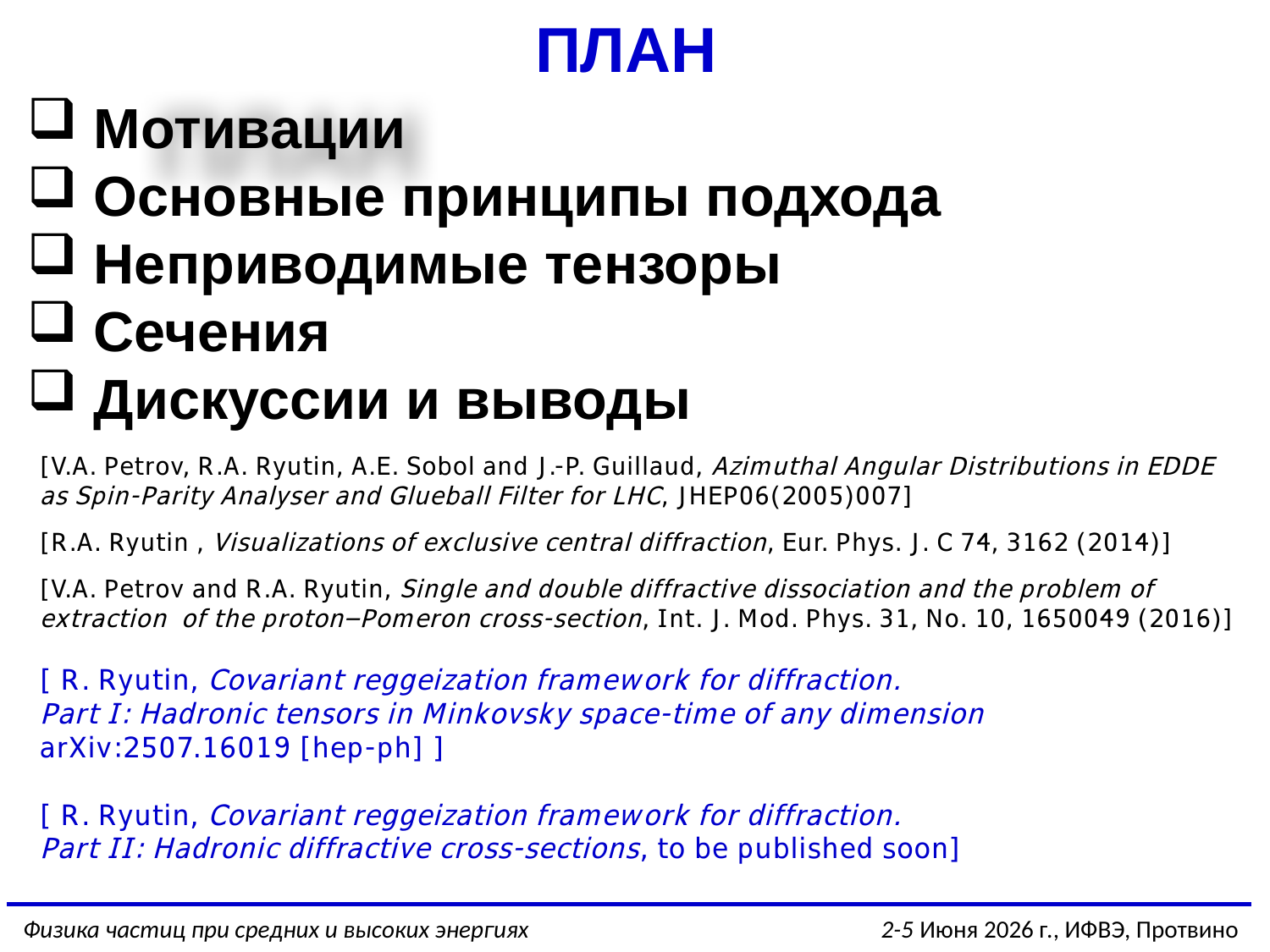

ПЛАН
 Мотивации
 Основные принципы подхода
 Неприводимые тензоры
 Сечения
 Дискуссии и выводы
[V.A. Petrov, R.A. Ryutin, A.E. Sobol and J.-P. Guillaud, Azimuthal Angular Distributions in EDDE
as Spin-Parity Analyser and Glueball Filter for LHC, JHEP06(2005)007]

[R.A. Ryutin , Visualizations of exclusive central diffraction, Eur. Phys. J. C 74, 3162 (2014)]

[V.A. Petrov and R.A. Ryutin, Single and double diffractive dissociation and the problem of
extraction  of the proton–Pomeron cross-section, Int. J. Mod. Phys. 31, No. 10, 1650049 (2016)]
[ R. Ryutin, Covariant reggeization framework for diffraction.
Part I: Hadronic tensors in Minkovsky space-time of any dimension
arXiv:2507.16019 [hep-ph] ]

[ R. Ryutin, Covariant reggeization framework for diffraction.
Part II: Hadronic diffractive cross-sections, to be published soon]
Физика частиц при средних и высоких энергиях                                                                2-5 Июня 2026 г., ИФВЭ, Протвино